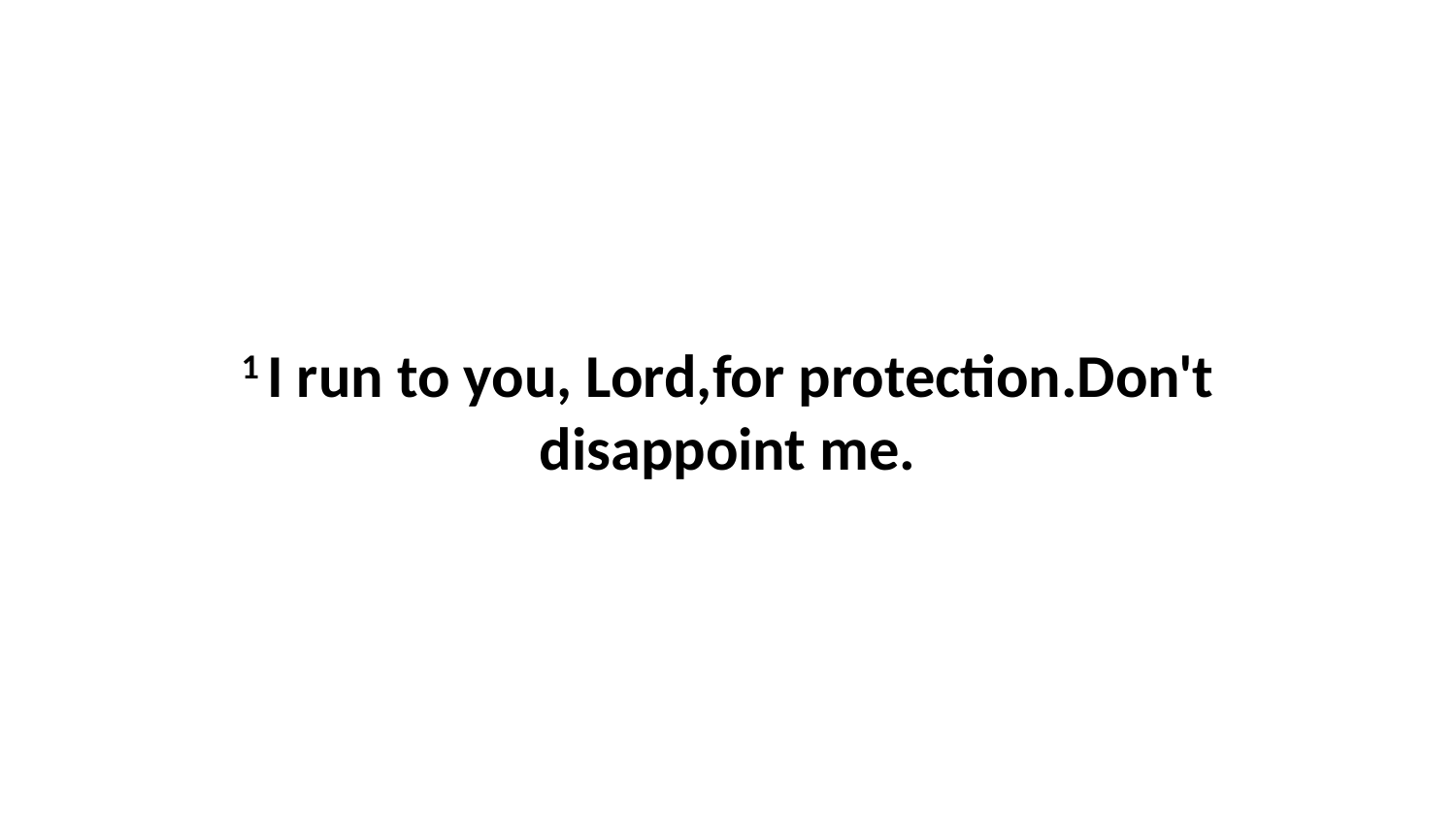

1 I run to you, Lord,for protection.Don't disappoint me.